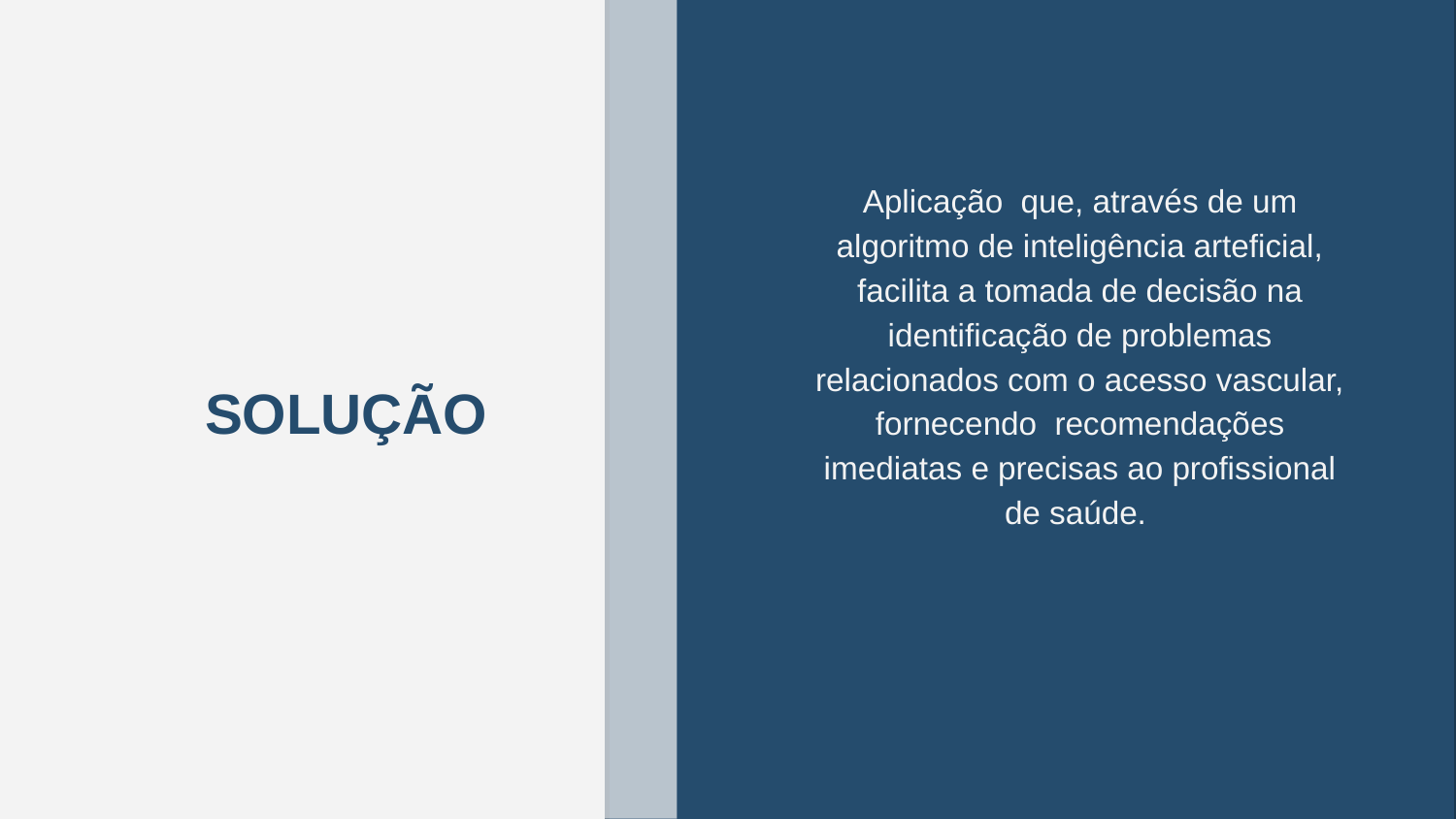

Aplicação  que, através de um algoritmo de inteligência arteficial, facilita a tomada de decisão na identificação de problemas relacionados com o acesso vascular, fornecendo  recomendações imediatas e precisas ao profissional de saúde.
SOLUÇÃO